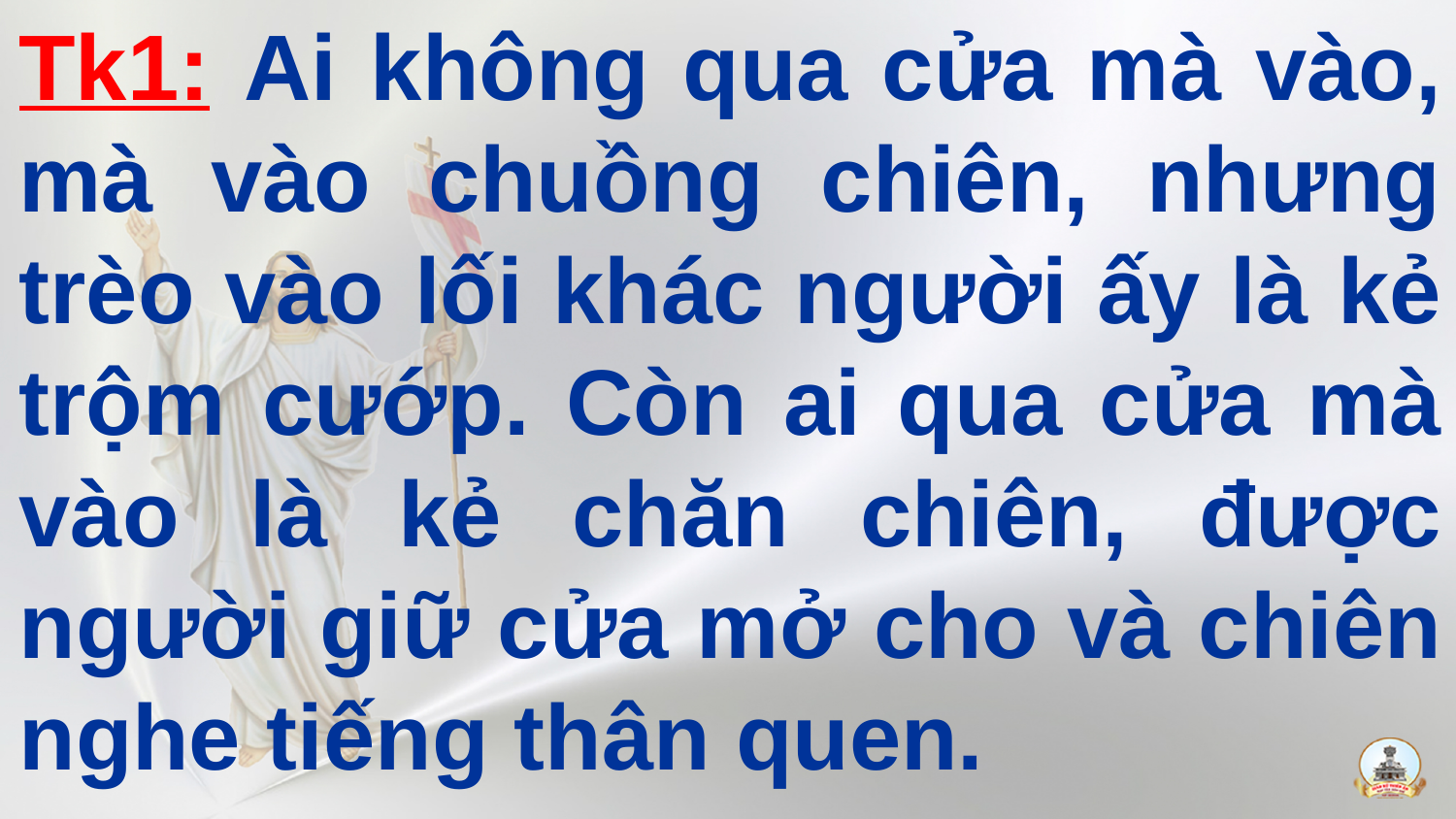

Tk1: Ai không qua cửa mà vào, mà vào chuồng chiên, nhưng trèo vào lối khác người ấy là kẻ trộm cướp. Còn ai qua cửa mà vào là kẻ chăn chiên, được người giữ cửa mở cho và chiên nghe tiếng thân quen.